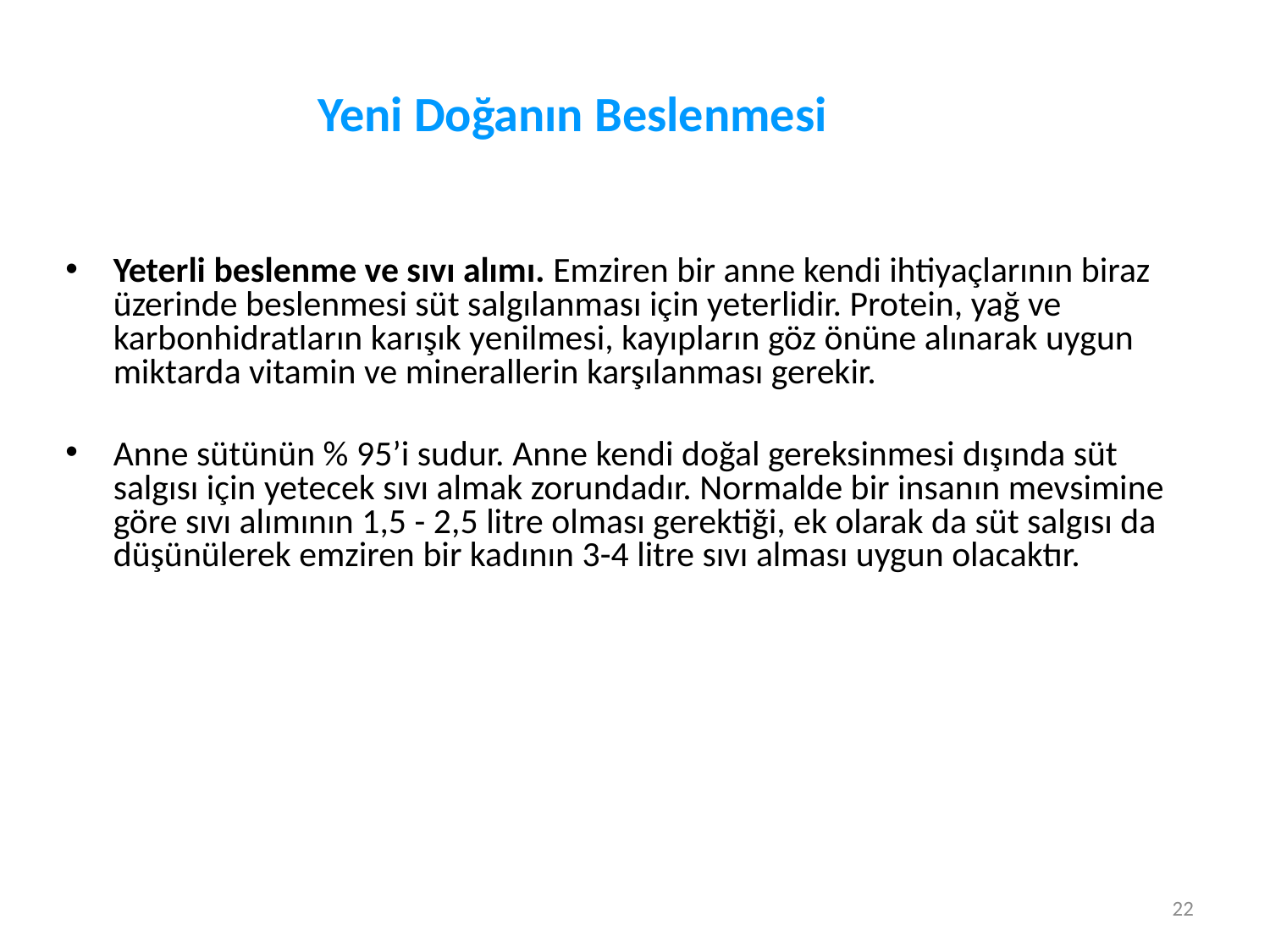

Yeni Doğanın Beslenmesi

Yeterli beslenme ve sıvı alımı. Emziren bir anne kendi ihtiyaçlarının biraz üzerinde beslenmesi süt salgılanması için yeterlidir. Protein, yağ ve karbonhidratların karışık yenilmesi, kayıpların göz önüne alınarak uygun miktarda vitamin ve minerallerin karşılanması gerekir.

Anne sütünün % 95’i sudur. Anne kendi doğal gereksinmesi dışında süt salgısı için yetecek sıvı almak zorundadır. Normalde bir insanın mevsimine göre sıvı alımının 1,5 - 2,5 litre olması gerektiği, ek olarak da süt salgısı da düşünülerek emziren bir kadının 3-4 litre sıvı alması uygun olacaktır.

22